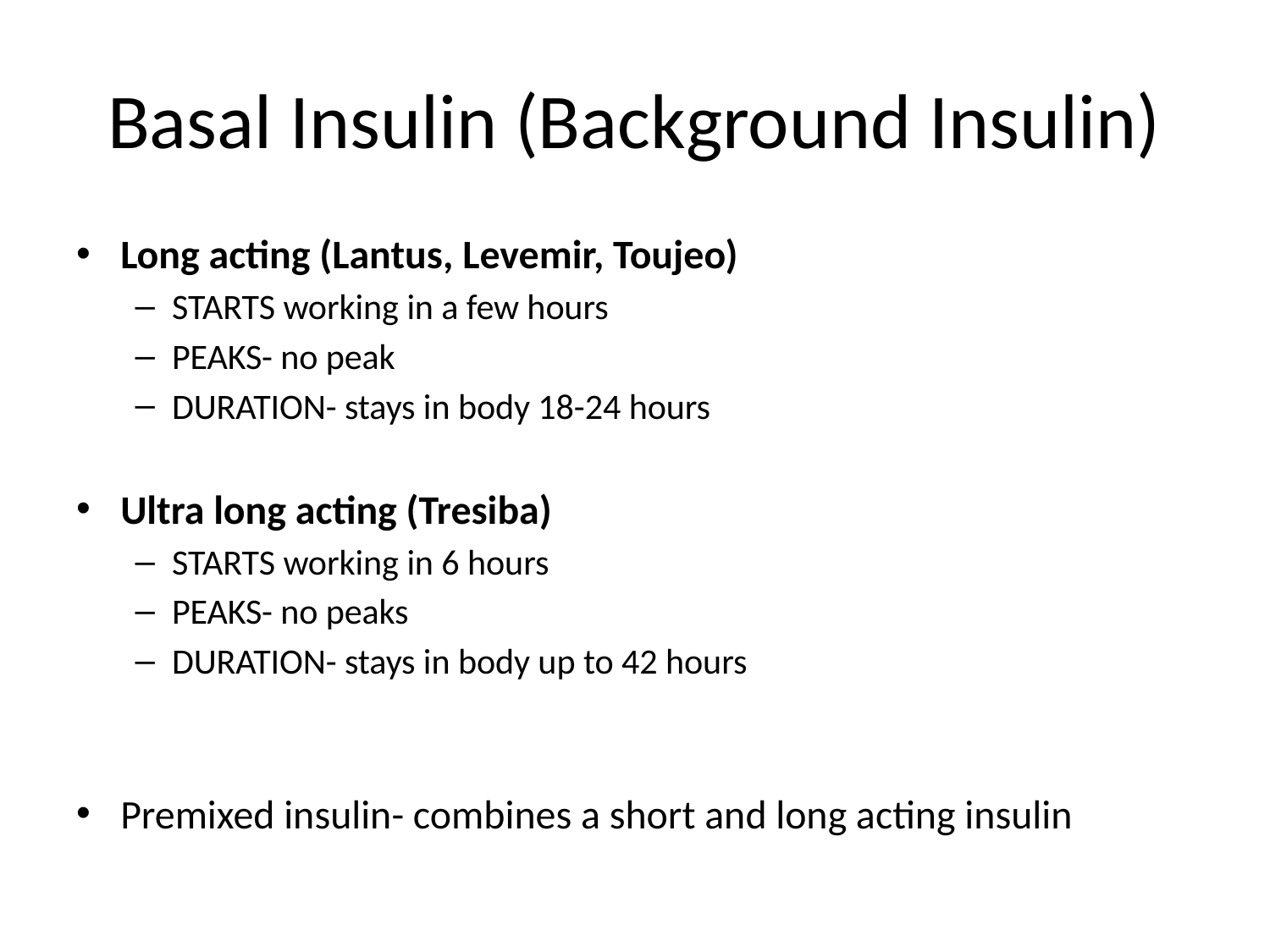

# Basal Insulin (Background Insulin)
Long acting (Lantus, Levemir, Toujeo)
STARTS working in a few hours
PEAKS- no peak
DURATION- stays in body 18-24 hours

Ultra long acting (Tresiba)
STARTS working in 6 hours
PEAKS- no peaks
DURATION- stays in body up to 42 hours

Premixed insulin- combines a short and long acting insulin